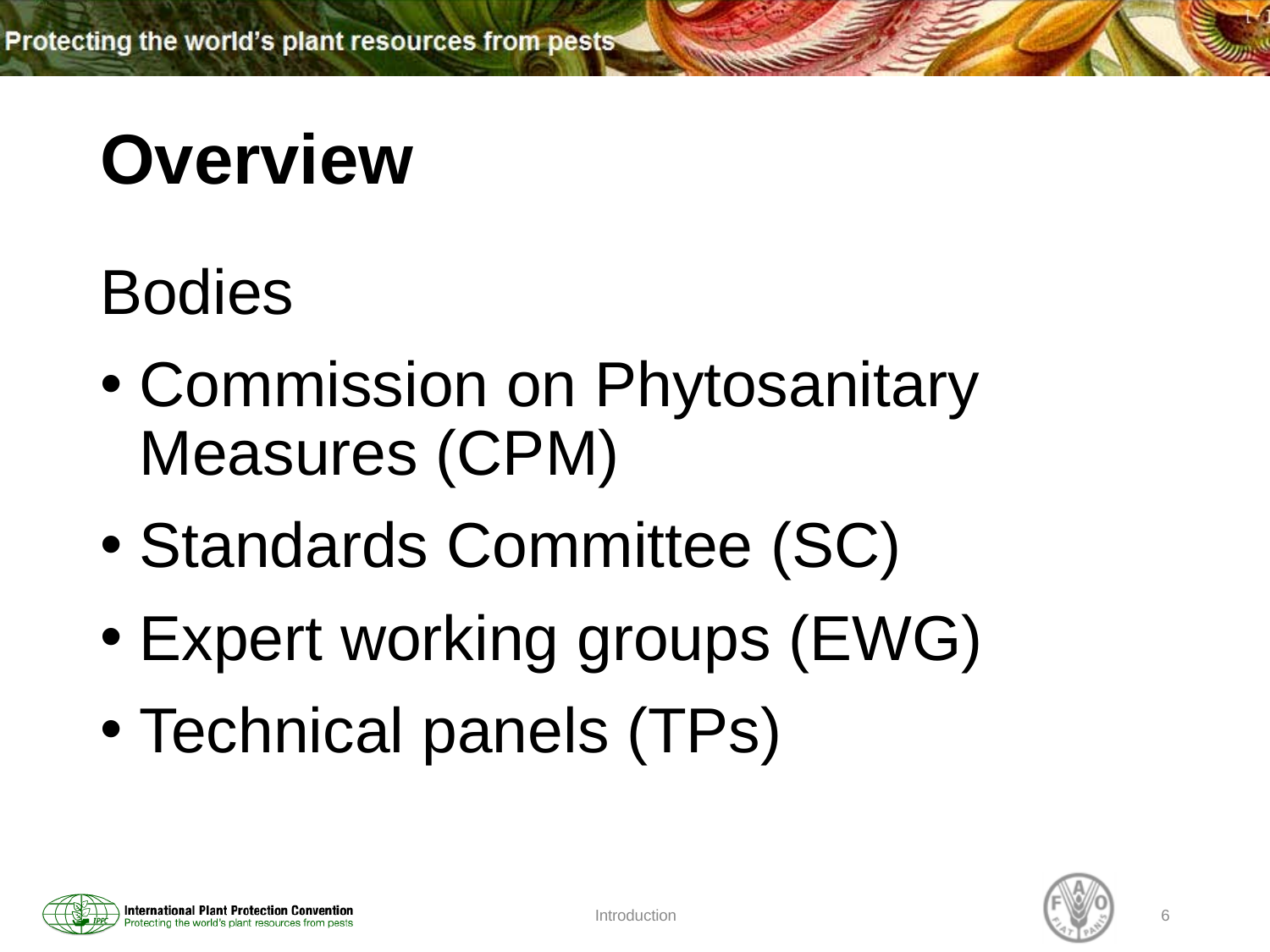

# Overview
Bodies
Commission on Phytosanitary Measures (CPM)
Standards Committee (SC)
Expert working groups (EWG)
Technical panels (TPs)
Introduction
6